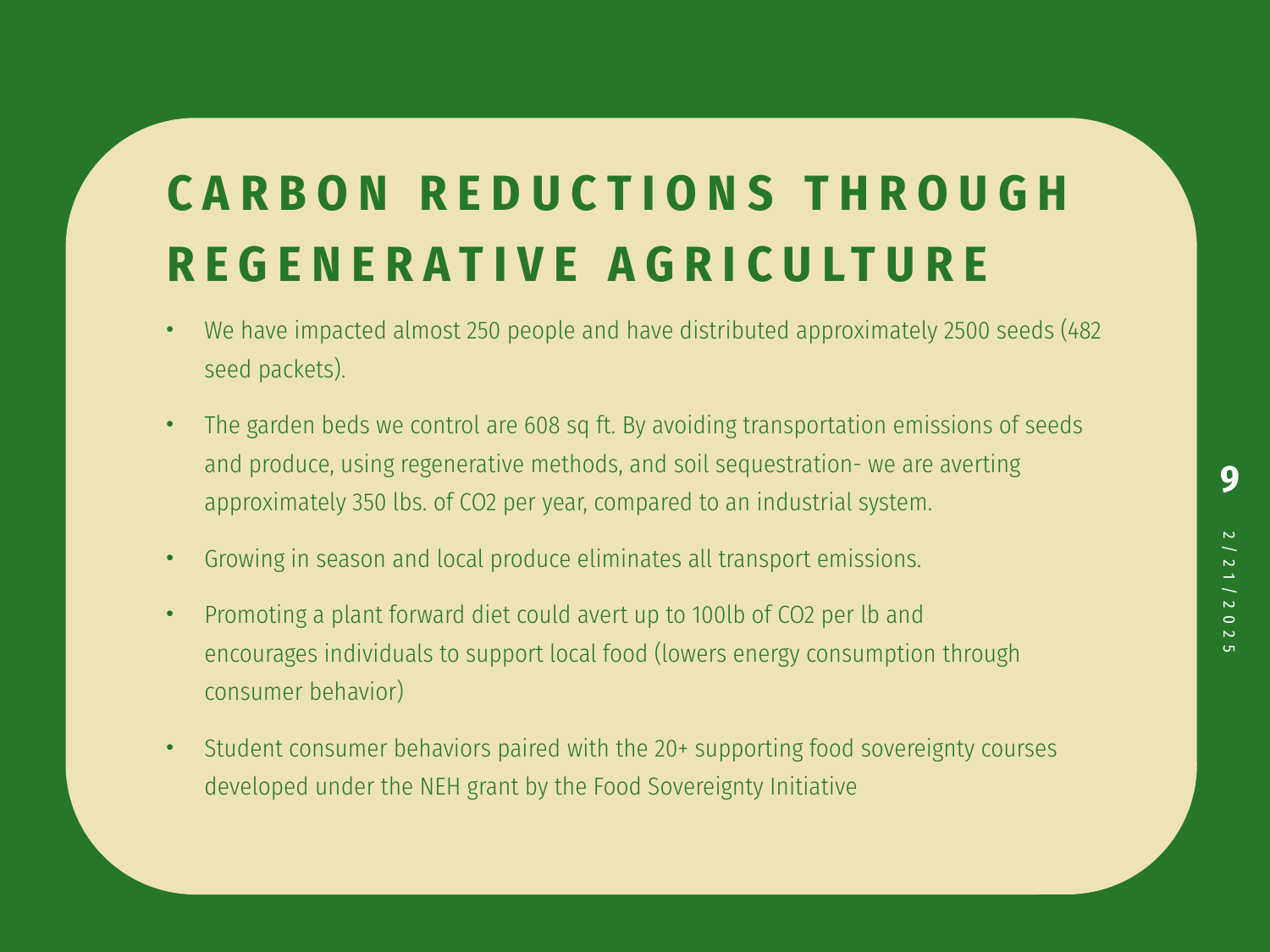

# Carbon reductions through regenerative agriculture

We have impacted almost 250 people and have distributed approximately 2500 seeds (482 seed packets).
The garden beds we control are 608 sq ft. By avoiding transportation emissions of seeds and produce, using regenerative methods, and soil sequestration- we are averting approximately 350 lbs. of CO2 per year, compared to an industrial system.
Growing in season and local produce eliminates all transport emissions.
Promoting a plant forward diet could avert up to 100lb of CO2 per lb and encourages individuals to support local food (lowers energy consumption through consumer behavior)
Student consumer behaviors paired with the 20+ supporting food sovereignty courses developed under the NEH grant by the Food Sovereignty Initiative
9
2/21/2025